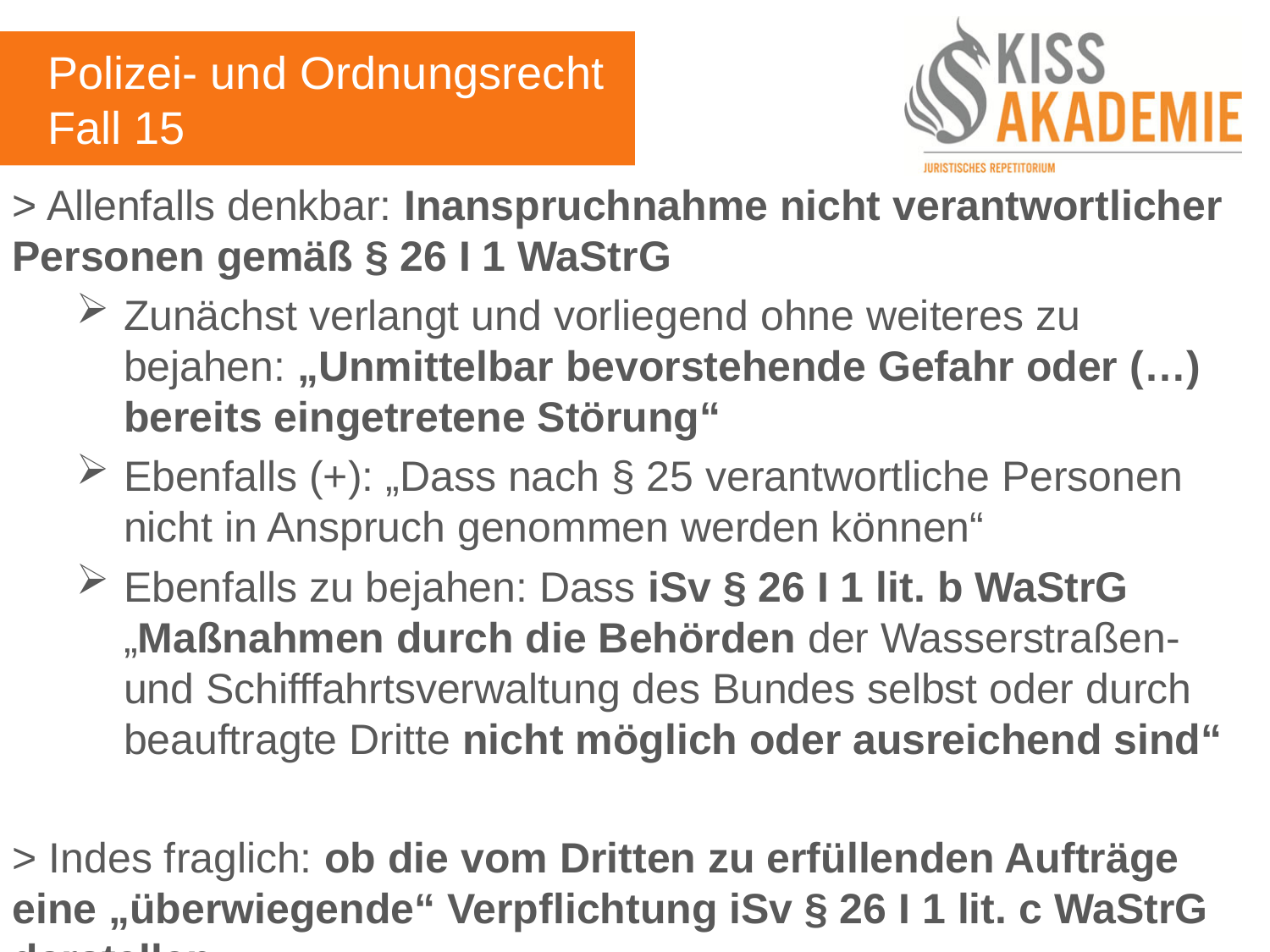

Polizei- und Ordnungsrecht
Fall 15
> Allenfalls denkbar: Inanspruchnahme nicht verantwortlicher Personen gemäß § 26 I 1 WaStrG
Zunächst verlangt und vorliegend ohne weiteres zu bejahen: „Unmittelbar bevorstehende Gefahr oder (…) bereits eingetretene Störung“
Ebenfalls (+): „Dass nach § 25 verantwortliche Personen nicht in Anspruch genommen werden können“
Ebenfalls zu bejahen: Dass iSv § 26 I 1 lit. b WaStrG „Maßnahmen durch die Behörden der Wasserstraßen- und Schifffahrtsverwaltung des Bundes selbst oder durch beauftragte Dritte nicht möglich oder ausreichend sind“

> Indes fraglich: ob die vom Dritten zu erfüllenden Aufträge eine „überwiegende“ Verpflichtung iSv § 26 I 1 lit. c WaStrG darstellen